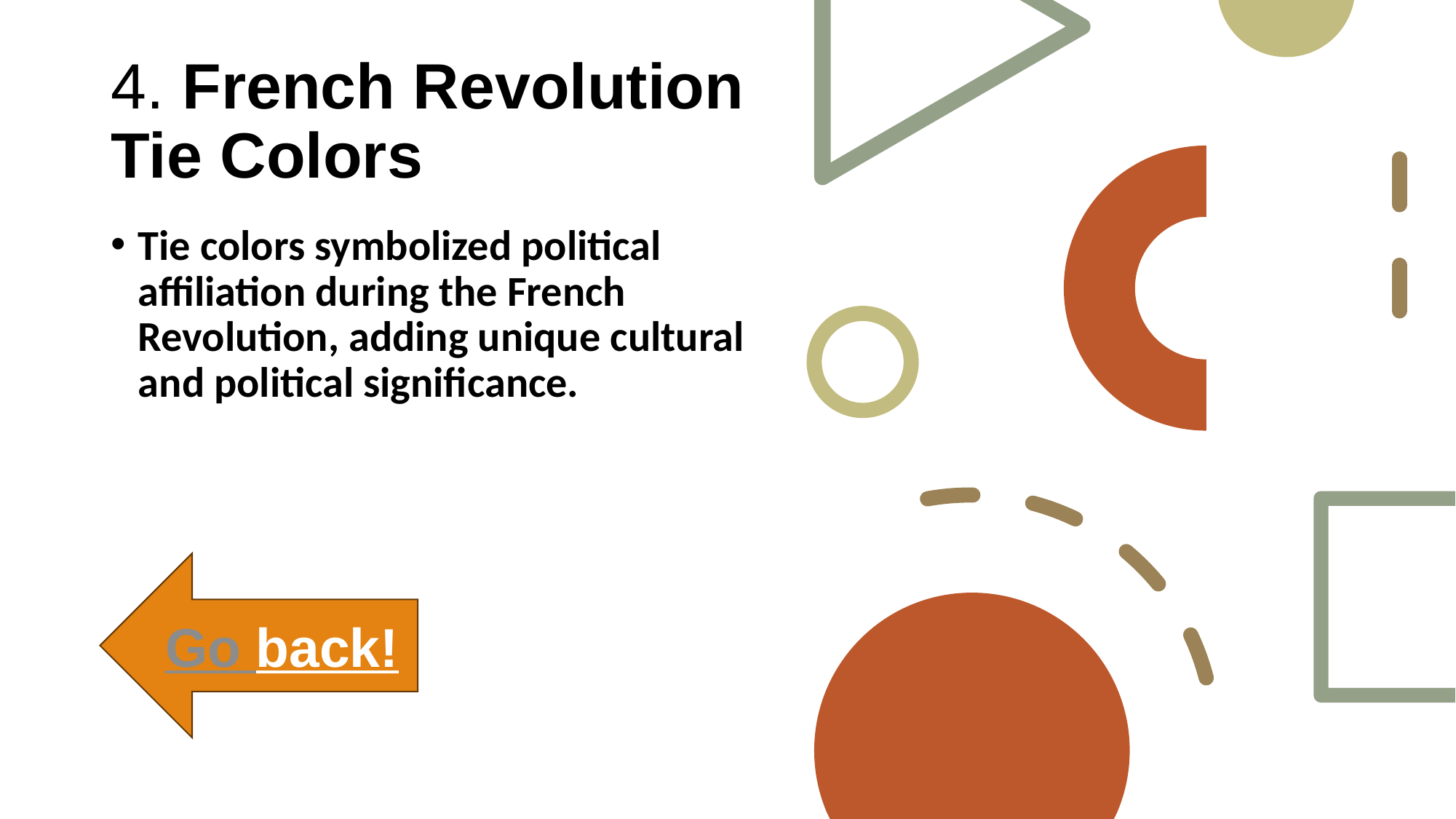

# 4. French Revolution Tie Colors

Tie colors symbolized political affiliation during the French Revolution, adding unique cultural and political significance.

Go back!